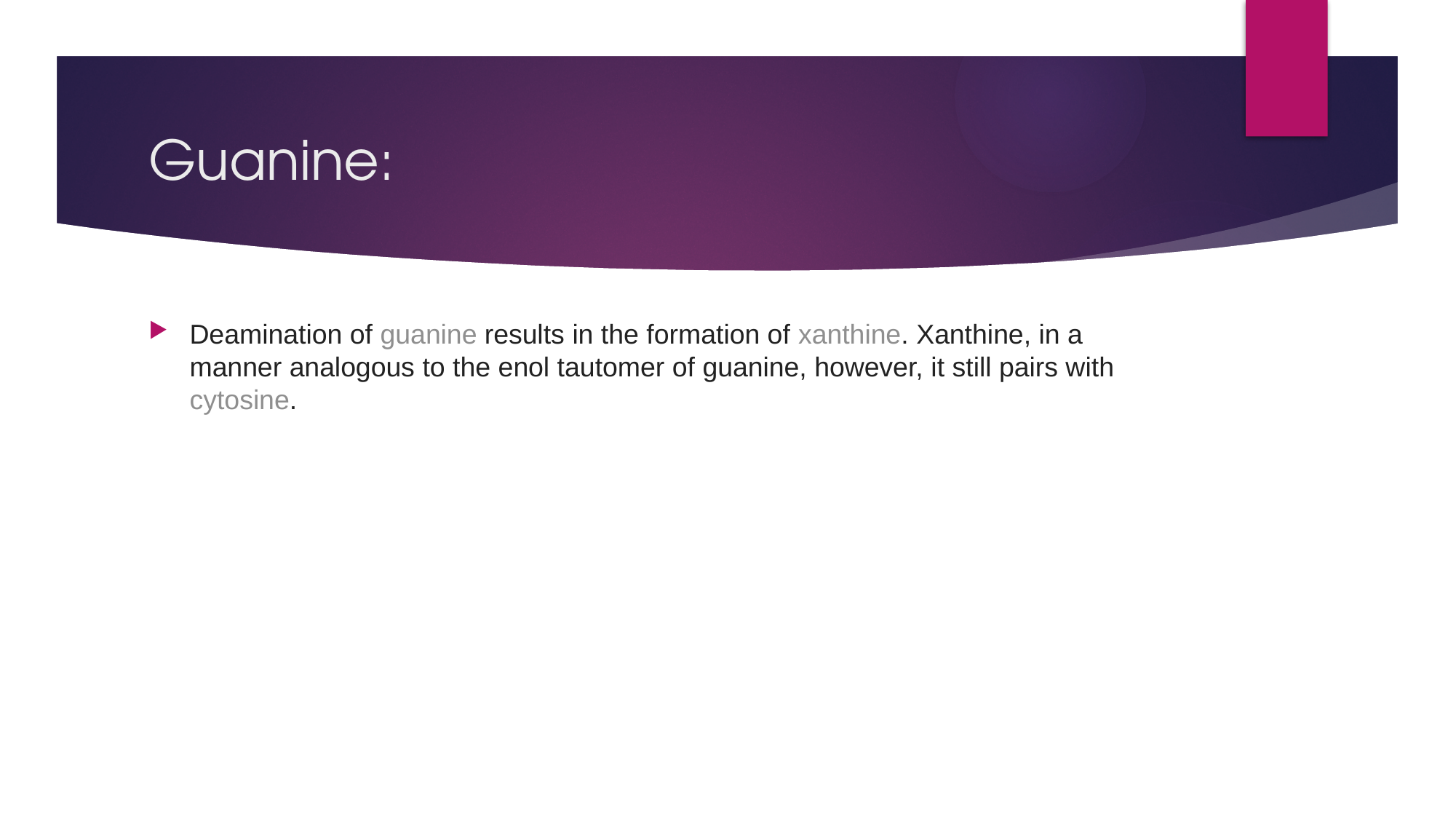

# Guanine:
Deamination of guanine results in the formation of xanthine. Xanthine, in a manner analogous to the enol tautomer of guanine, however, it still pairs with cytosine.